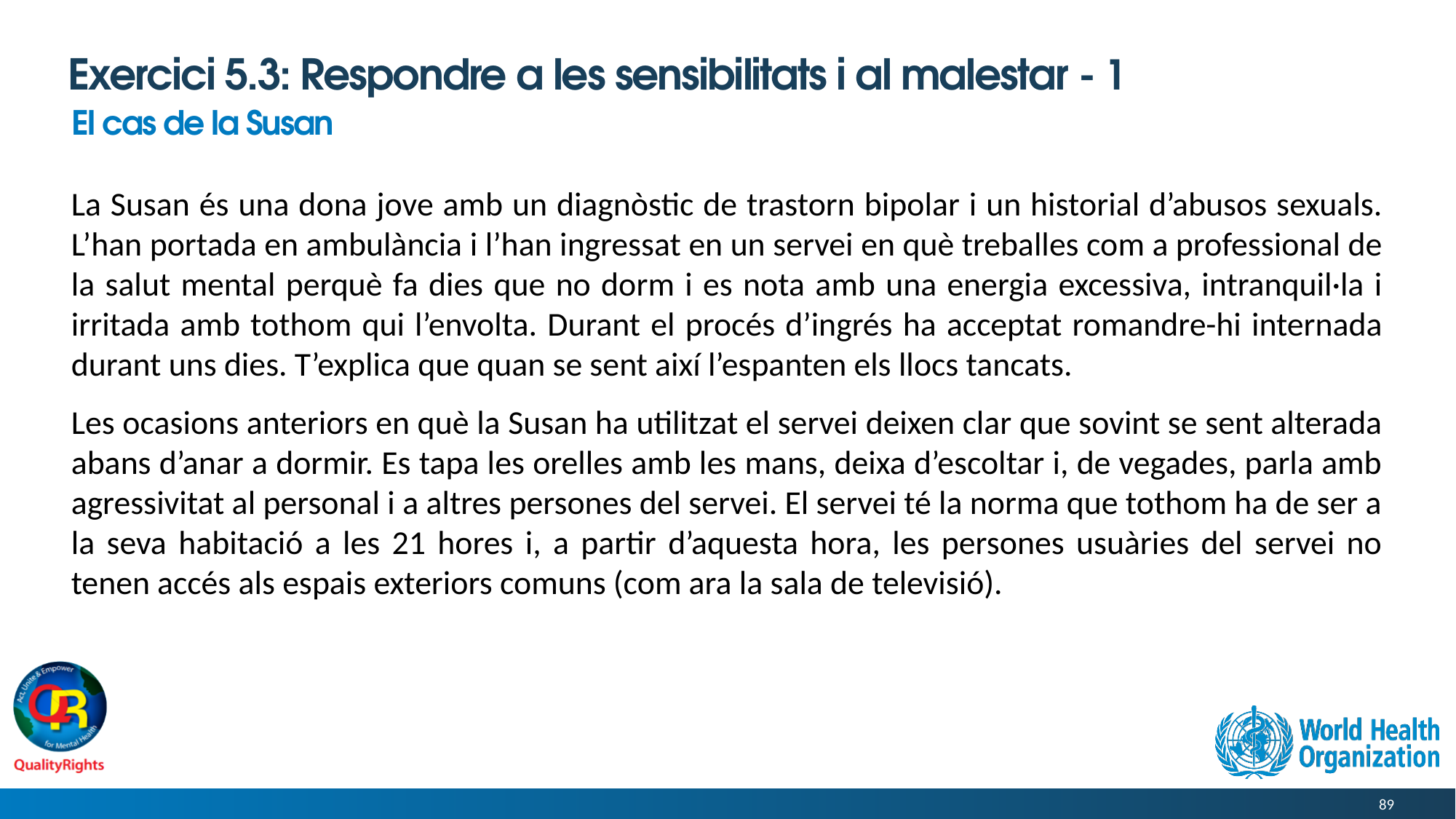

# Exercici 5.3: Respondre a les sensibilitats i al malestar - 1
El cas de la Susan
La Susan és una dona jove amb un diagnòstic de trastorn bipolar i un historial d’abusos sexuals. L’han portada en ambulància i l’han ingressat en un servei en què treballes com a professional de la salut mental perquè fa dies que no dorm i es nota amb una energia excessiva, intranquil·la i irritada amb tothom qui l’envolta. Durant el procés d’ingrés ha acceptat romandre-hi internada durant uns dies. T’explica que quan se sent així l’espanten els llocs tancats.
Les ocasions anteriors en què la Susan ha utilitzat el servei deixen clar que sovint se sent alterada abans d’anar a dormir. Es tapa les orelles amb les mans, deixa d’escoltar i, de vegades, parla amb agressivitat al personal i a altres persones del servei. El servei té la norma que tothom ha de ser a la seva habitació a les 21 hores i, a partir d’aquesta hora, les persones usuàries del servei no tenen accés als espais exteriors comuns (com ara la sala de televisió).